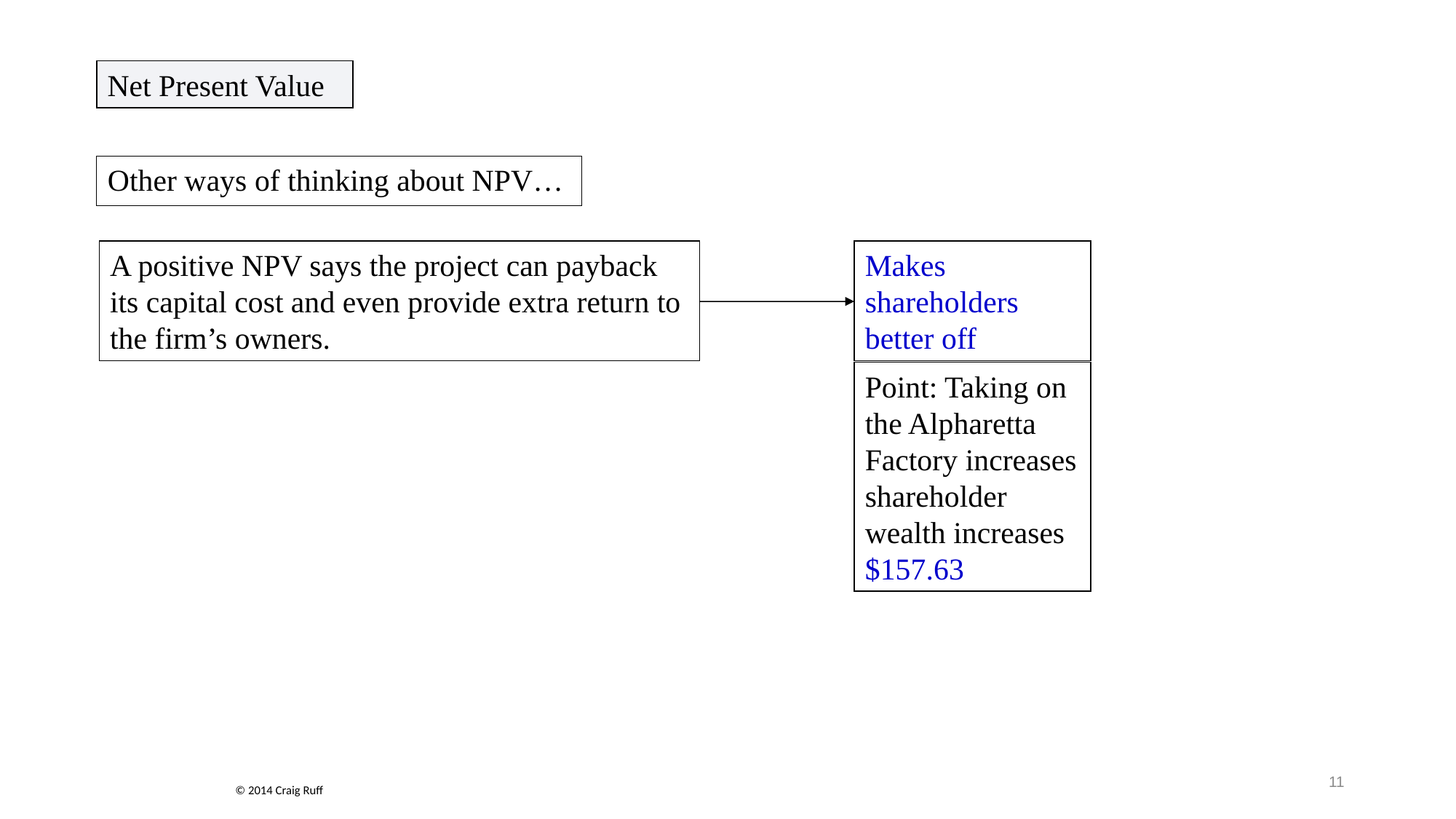

Net Present Value
Other ways of thinking about NPV…
A positive NPV says the project can payback its capital cost and even provide extra return to the firm’s owners.
Makes shareholders better off

Point: Taking on the Alpharetta Factory increases shareholder wealth increases $157.63
11
© 2014 Craig Ruff